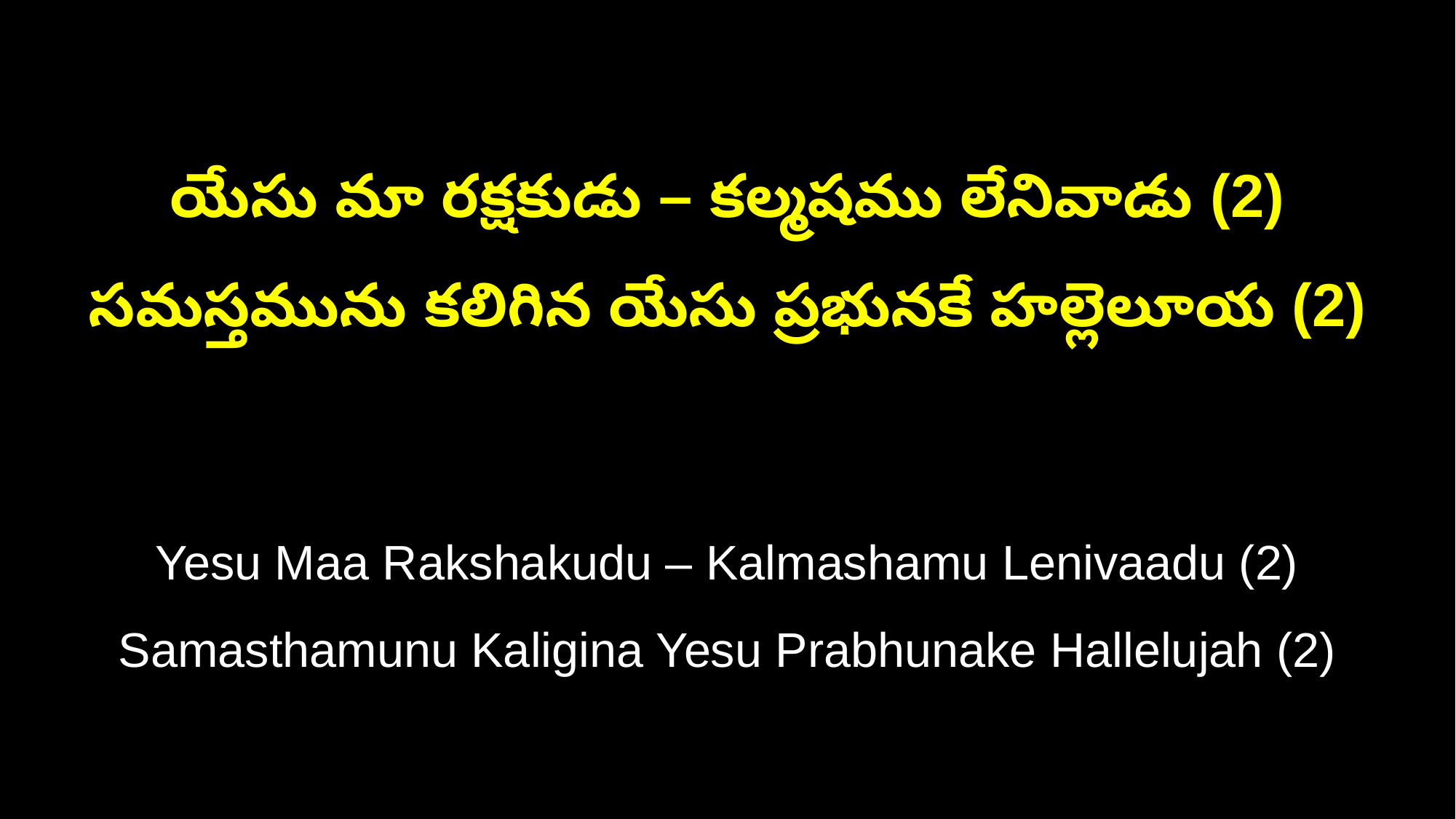

యేసు మా రక్షకుడు – కల్మషము లేనివాడు (2)
సమస్తమును కలిగిన యేసు ప్రభునకే హల్లెలూయ (2)
Yesu Maa Rakshakudu – Kalmashamu Lenivaadu (2)
Samasthamunu Kaligina Yesu Prabhunake Hallelujah (2)